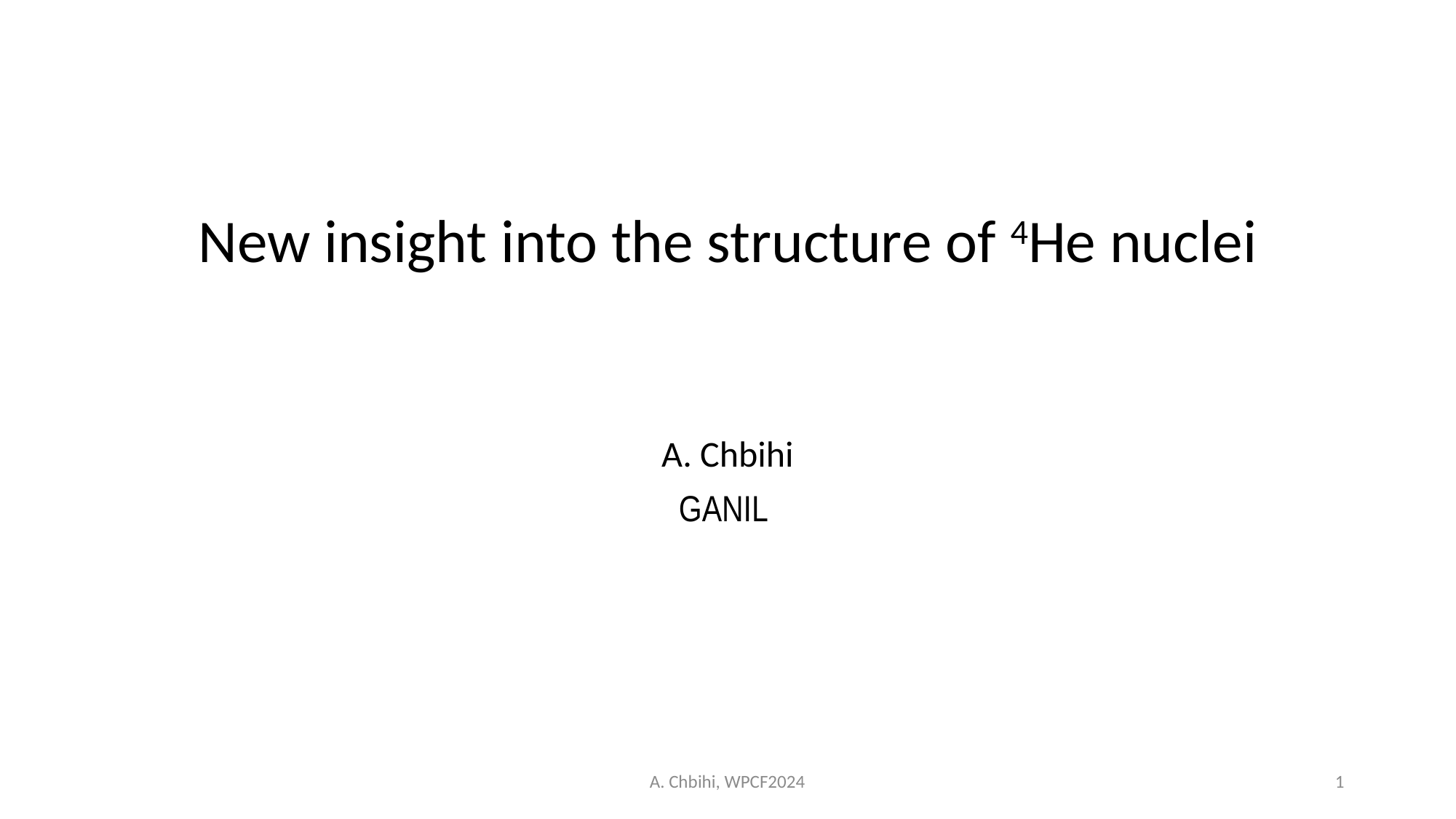

# New insight into the structure of 4He nuclei
A. Chbihi
GANIL
A. Chbihi, WPCF2024
1